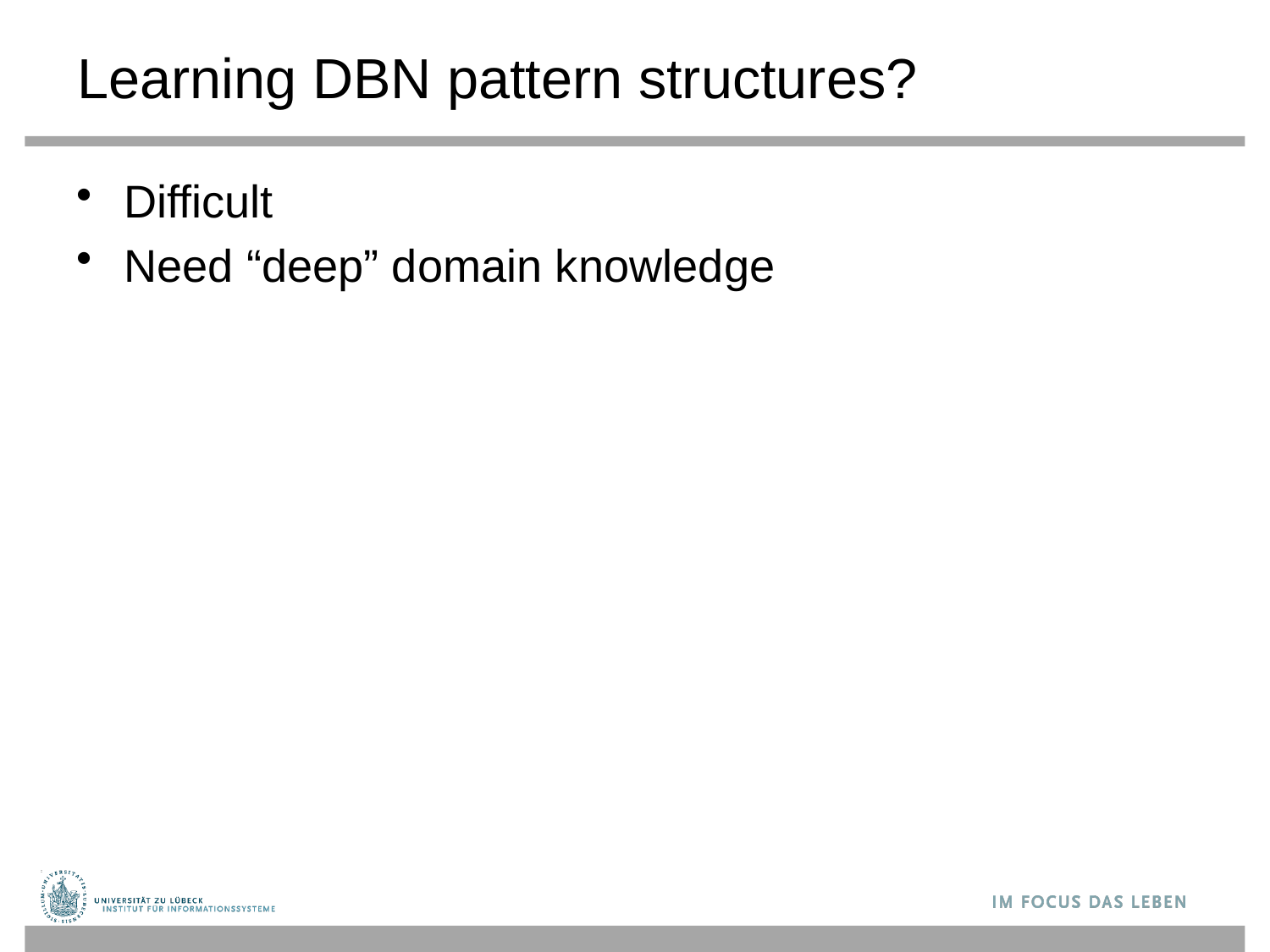

# Learning DBN pattern structures?
Difficult
Need “deep” domain knowledge